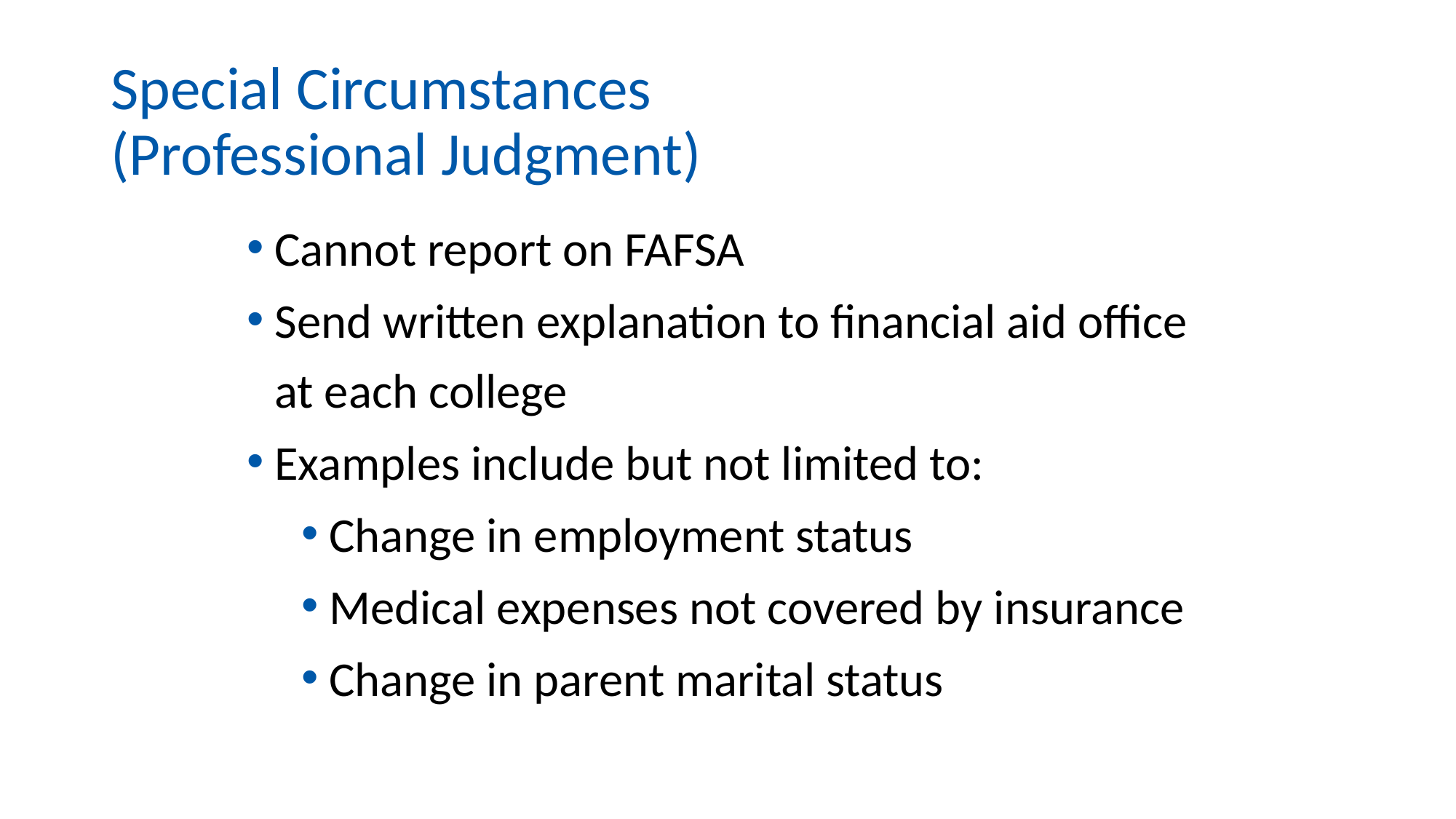

# Special Circumstances (Professional Judgment)
Cannot report on FAFSA
Send written explanation to financial aid office at each college
Examples include but not limited to:
Change in employment status
Medical expenses not covered by insurance
Change in parent marital status